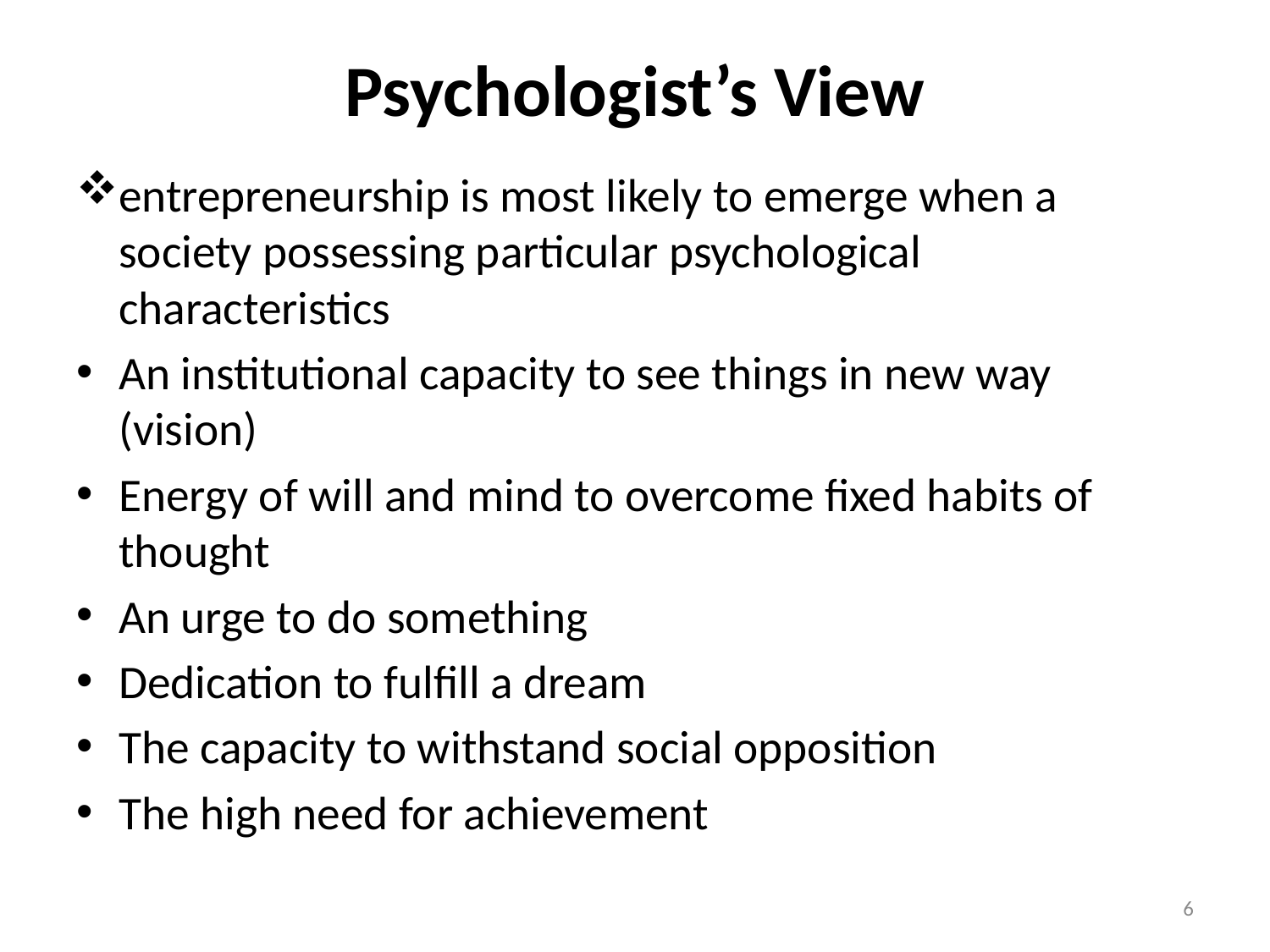

# Psychologist’s View
entrepreneurship is most likely to emerge when a society possessing particular psychological characteristics
An institutional capacity to see things in new way (vision)
Energy of will and mind to overcome fixed habits of thought
An urge to do something
Dedication to fulfill a dream
The capacity to withstand social opposition
The high need for achievement

6